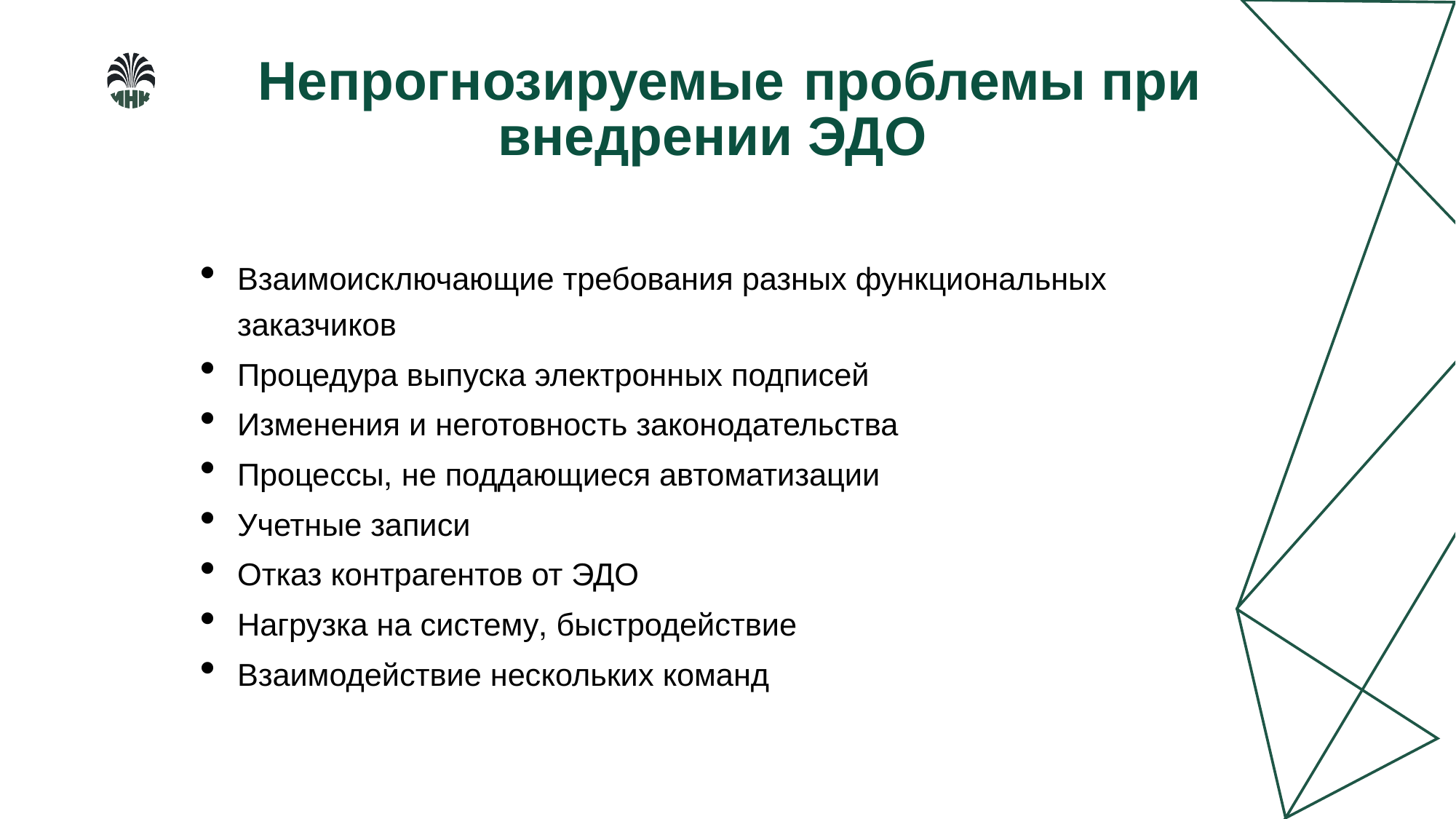

Непрогнозируемые проблемы при внедрении ЭДО
Взаимоисключающие требования разных функциональных заказчиков
Процедура выпуска электронных подписей
Изменения и неготовность законодательства
Процессы, не поддающиеся автоматизации
Учетные записи
Отказ контрагентов от ЭДО
Нагрузка на систему, быстродействие
Взаимодействие нескольких команд